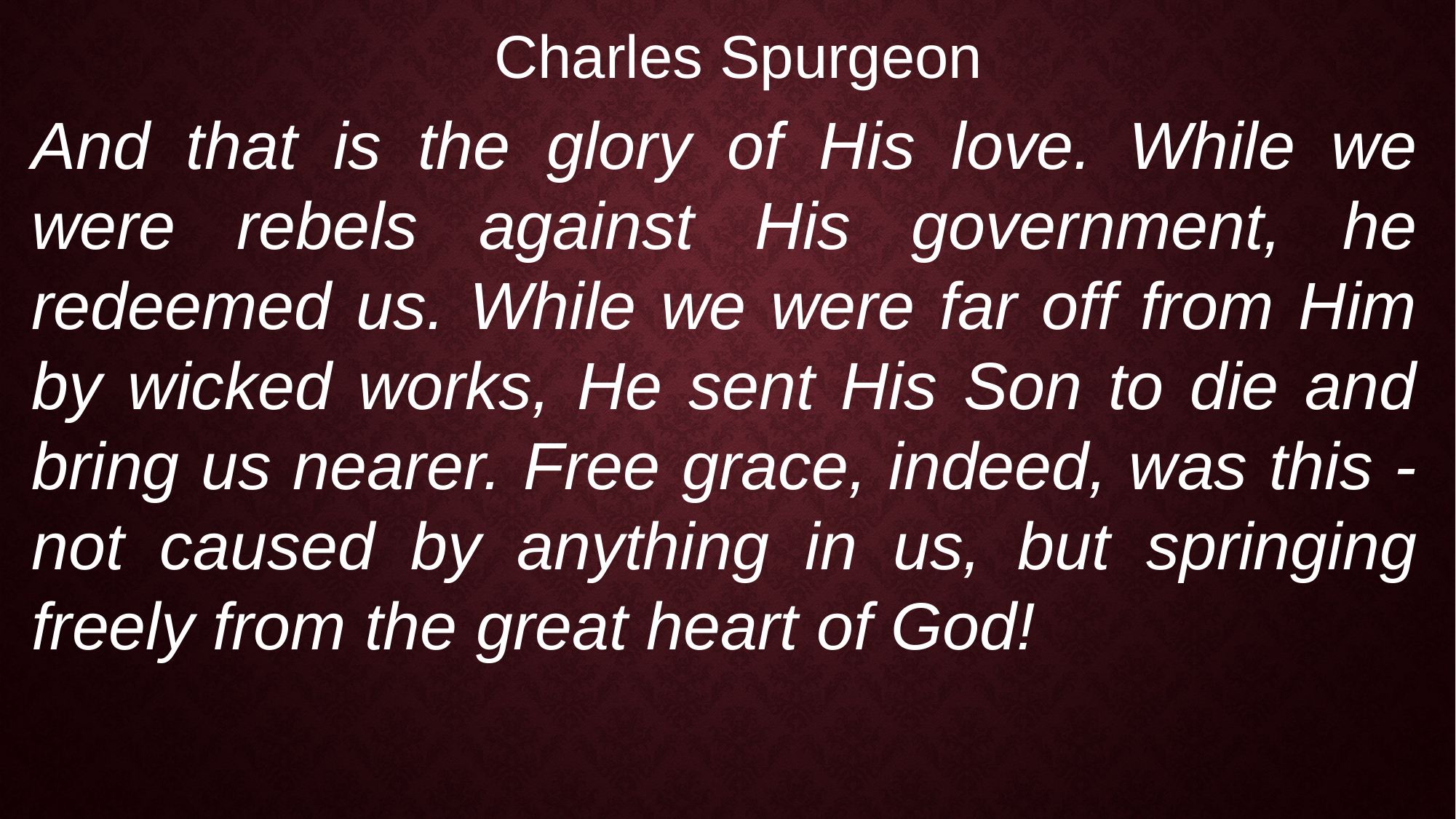

Charles Spurgeon
And that is the glory of His love. While we were rebels against His government, he redeemed us. While we were far off from Him by wicked works, He sent His Son to die and bring us nearer. Free grace, indeed, was this - not caused by anything in us, but springing freely from the great heart of God!